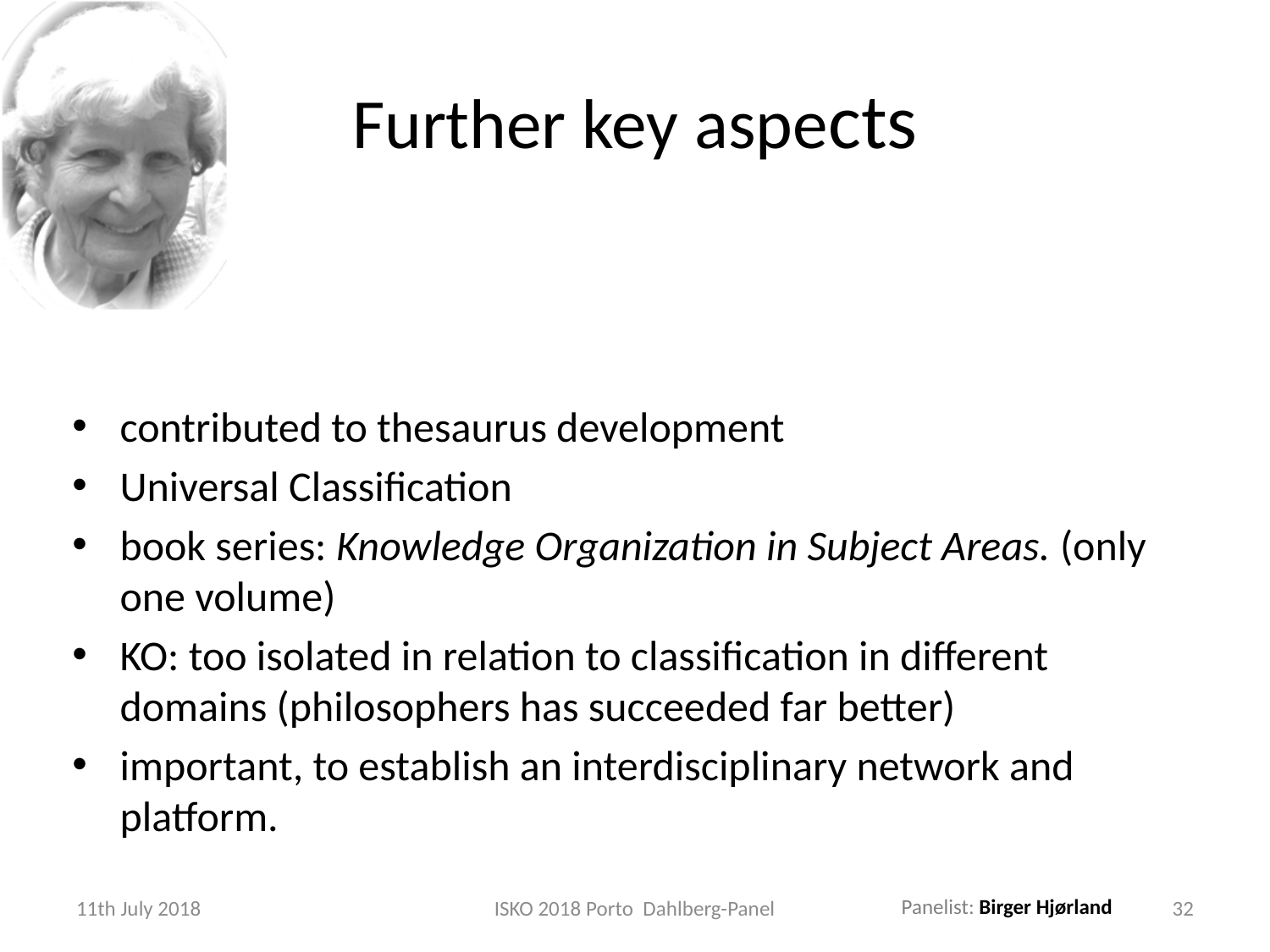

# Further key aspects

contributed to thesaurus development
Universal Classification
book series: Knowledge Organization in Subject Areas. (only one volume)
KO: too isolated in relation to classification in different domains (philosophers has succeeded far better)
important, to establish an interdisciplinary network and platform.
11th July 2018

ISKO 2018 Porto  Dahlberg-Panel

32
Panelist: Birger Hjørland